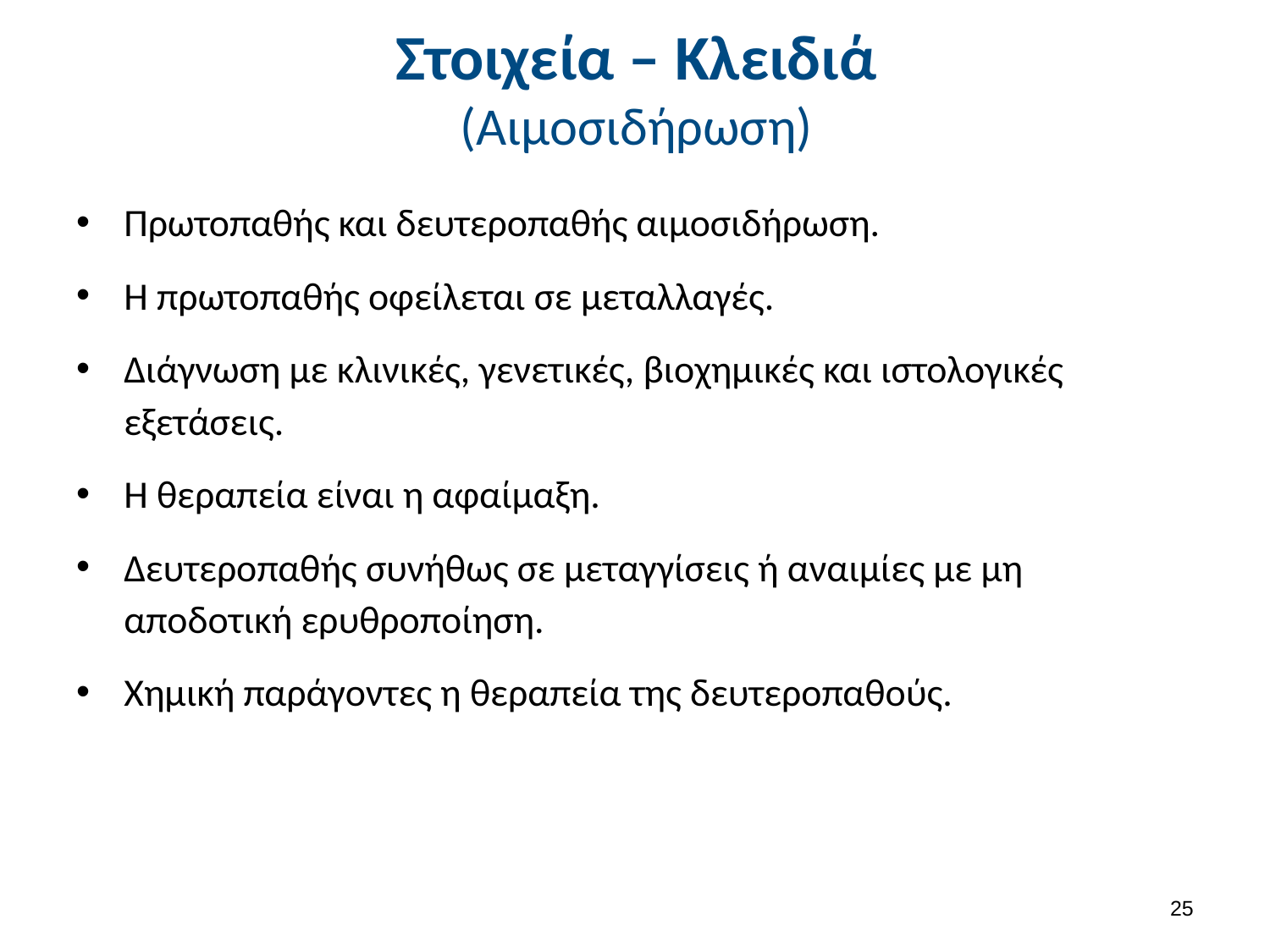

# Στοιχεία – Κλειδιά (Αιμοσιδήρωση)
Πρωτοπαθής και δευτεροπαθής αιμοσιδήρωση.
Η πρωτοπαθής οφείλεται σε μεταλλαγές.
Διάγνωση με κλινικές, γενετικές, βιοχημικές και ιστολογικές εξετάσεις.
Η θεραπεία είναι η αφαίμαξη.
Δευτεροπαθής συνήθως σε μεταγγίσεις ή αναιμίες με μη αποδοτική ερυθροποίηση.
Χημική παράγοντες η θεραπεία της δευτεροπαθούς.
25